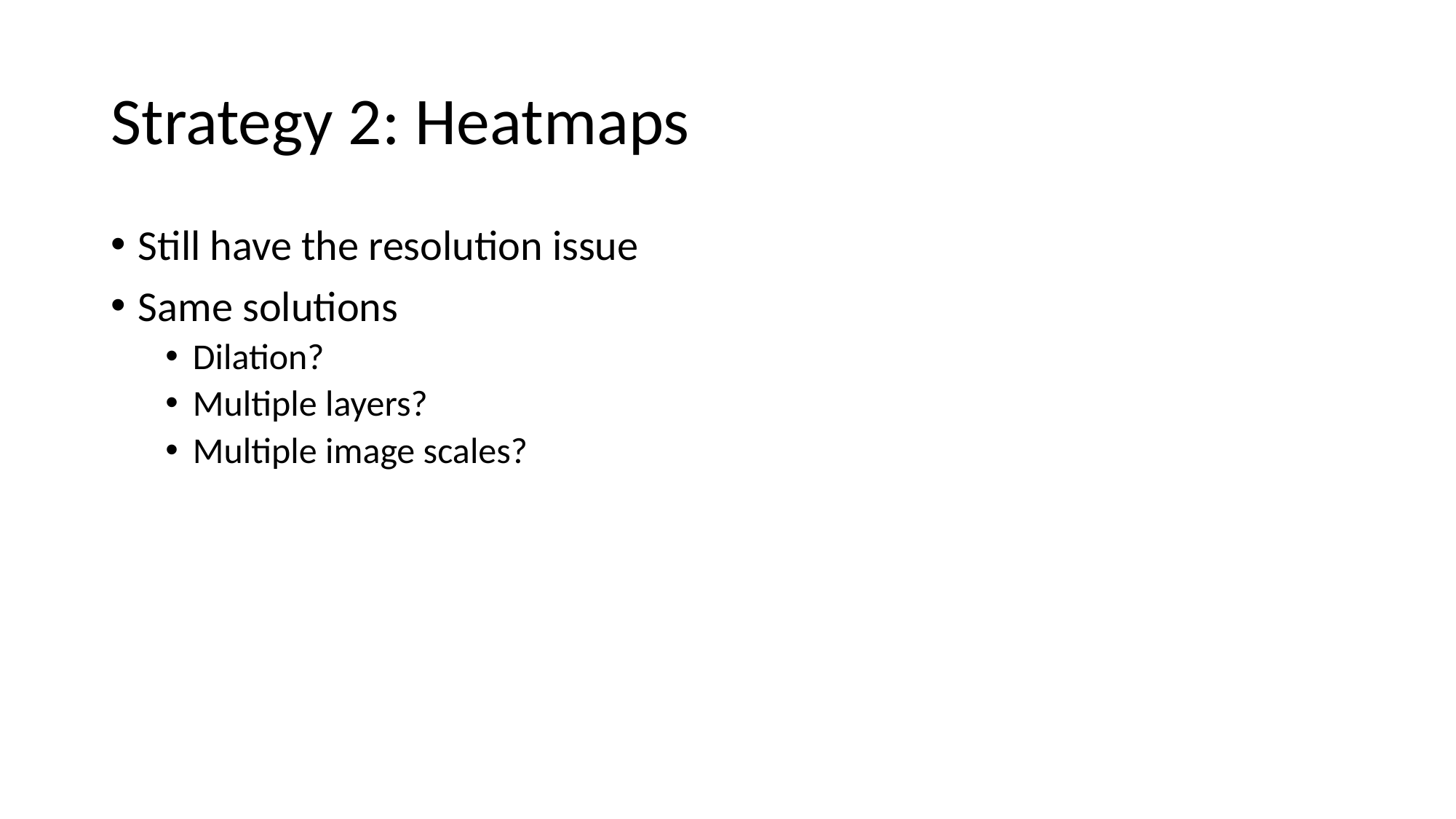

# Strategy 2: Heatmaps
Still have the resolution issue
Same solutions
Dilation?
Multiple layers?
Multiple image scales?